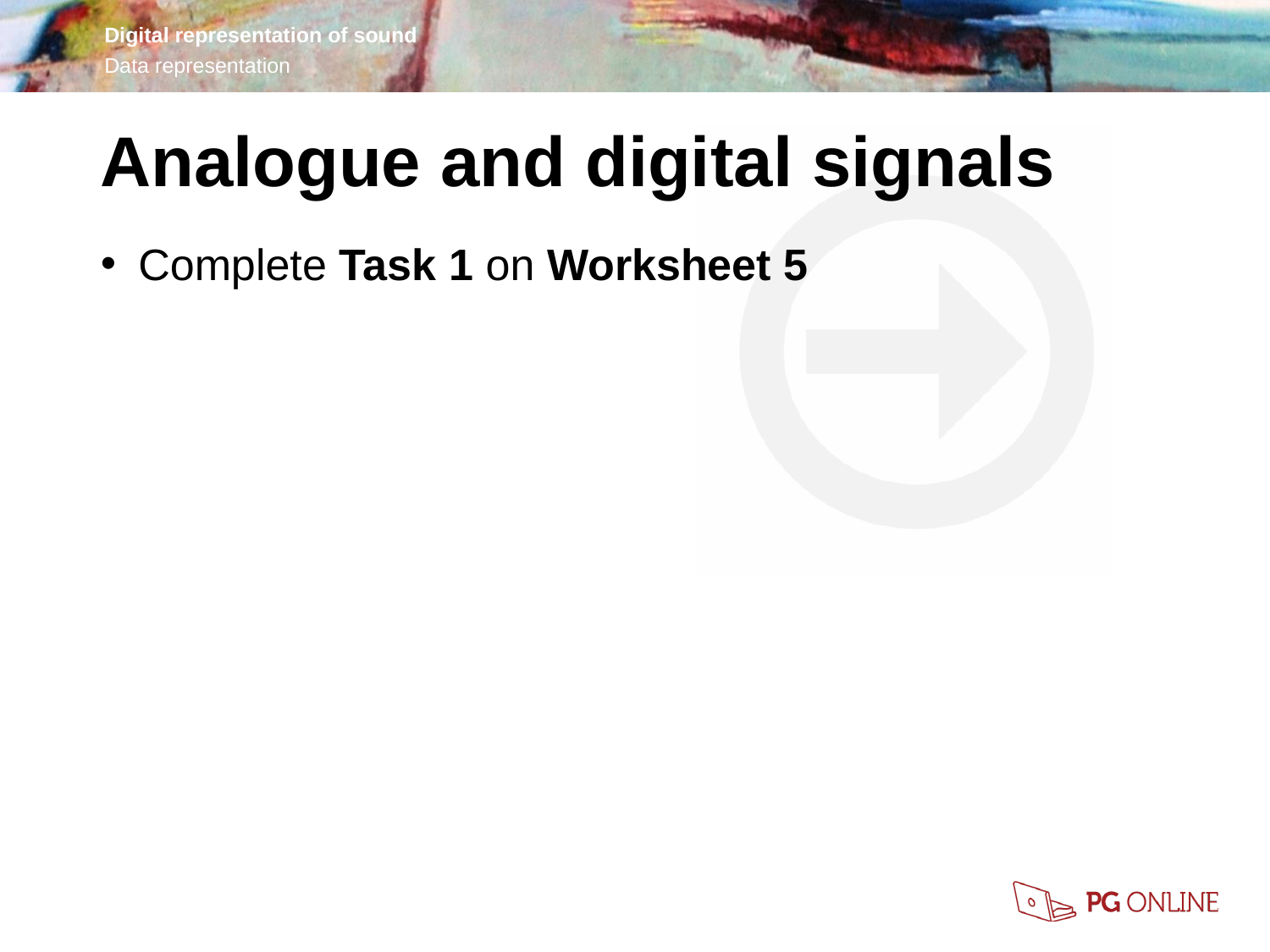

Analogue and digital signals
Complete Task 1 on Worksheet 5